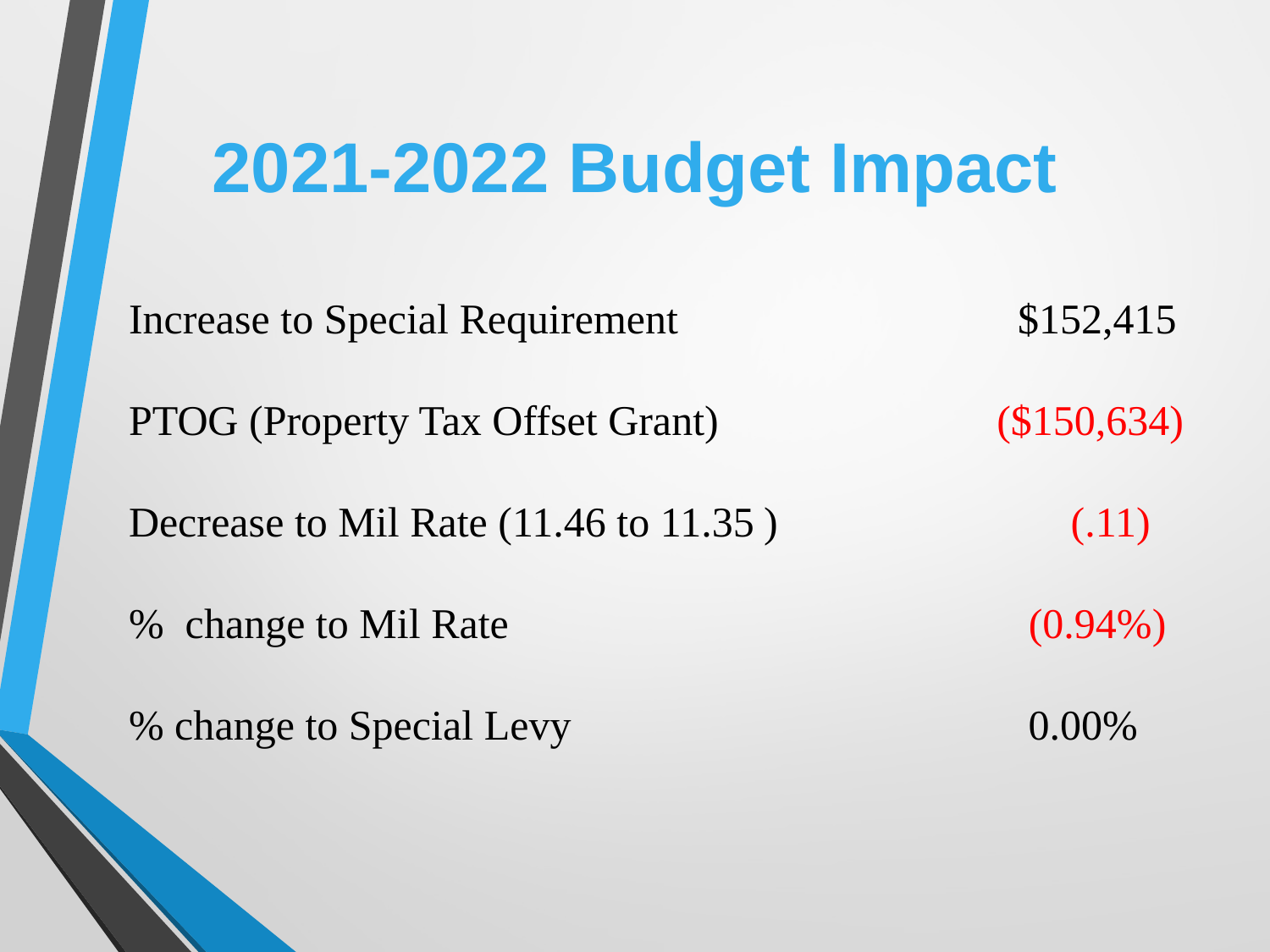

# 2021-2022 Budget Impact
Increase to Special Requirement 	    	     	$152,415

PTOG (Property Tax Offset Grant)		          ($150,634)

Decrease to Mil Rate (11.46 to 11.35	)		     (.11)

%  change to Mil Rate					 (0.94%)

% change to Special Levy				 0.00%